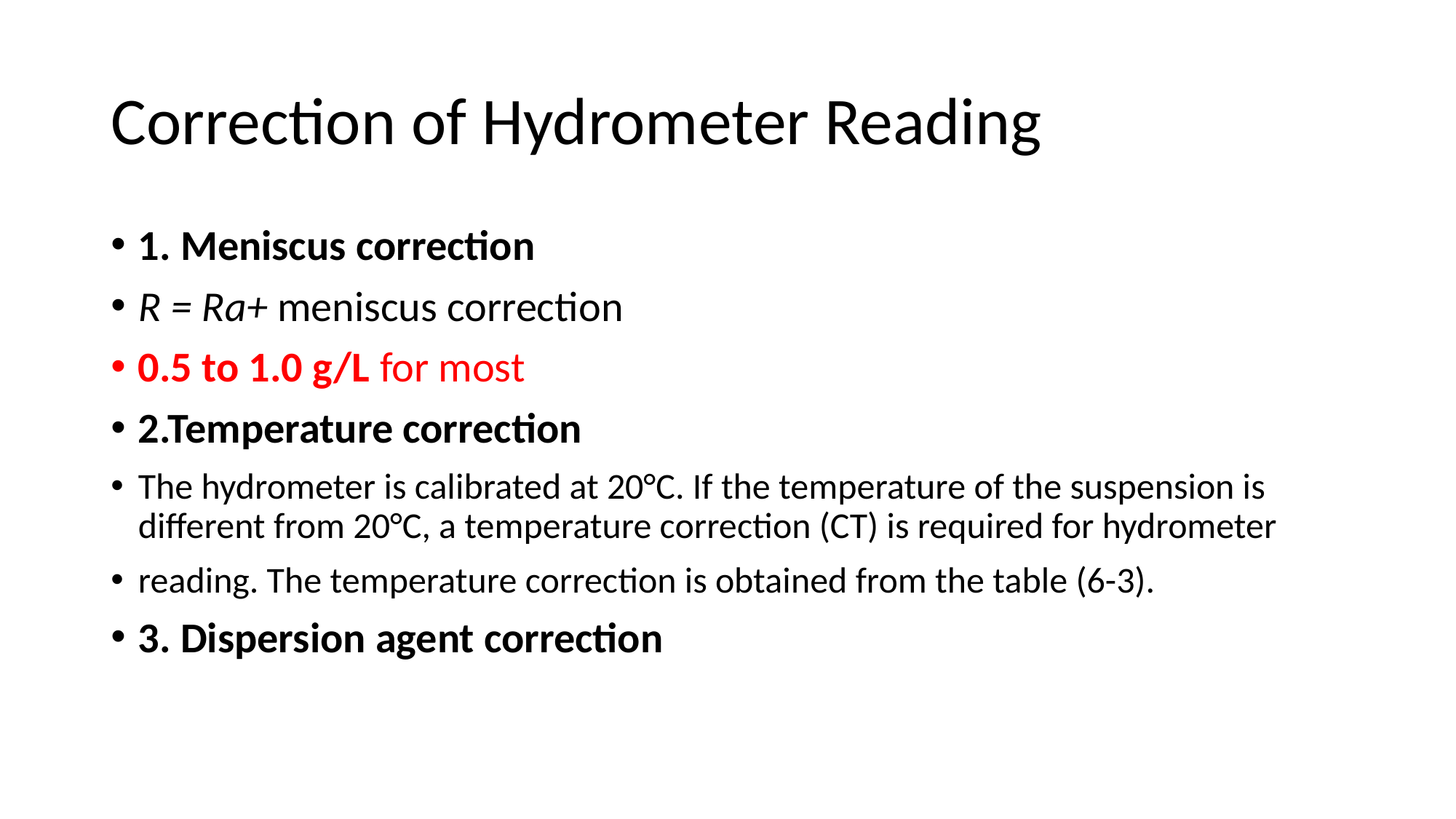

# Correction of Hydrometer Reading
1. Meniscus correction
R = Ra+ meniscus correction
0.5 to 1.0 g/L for most
2.Temperature correction
The hydrometer is calibrated at 20°C. If the temperature of the suspension is different from 20°C, a temperature correction (CT) is required for hydrometer
reading. The temperature correction is obtained from the table (6-3).
3. Dispersion agent correction